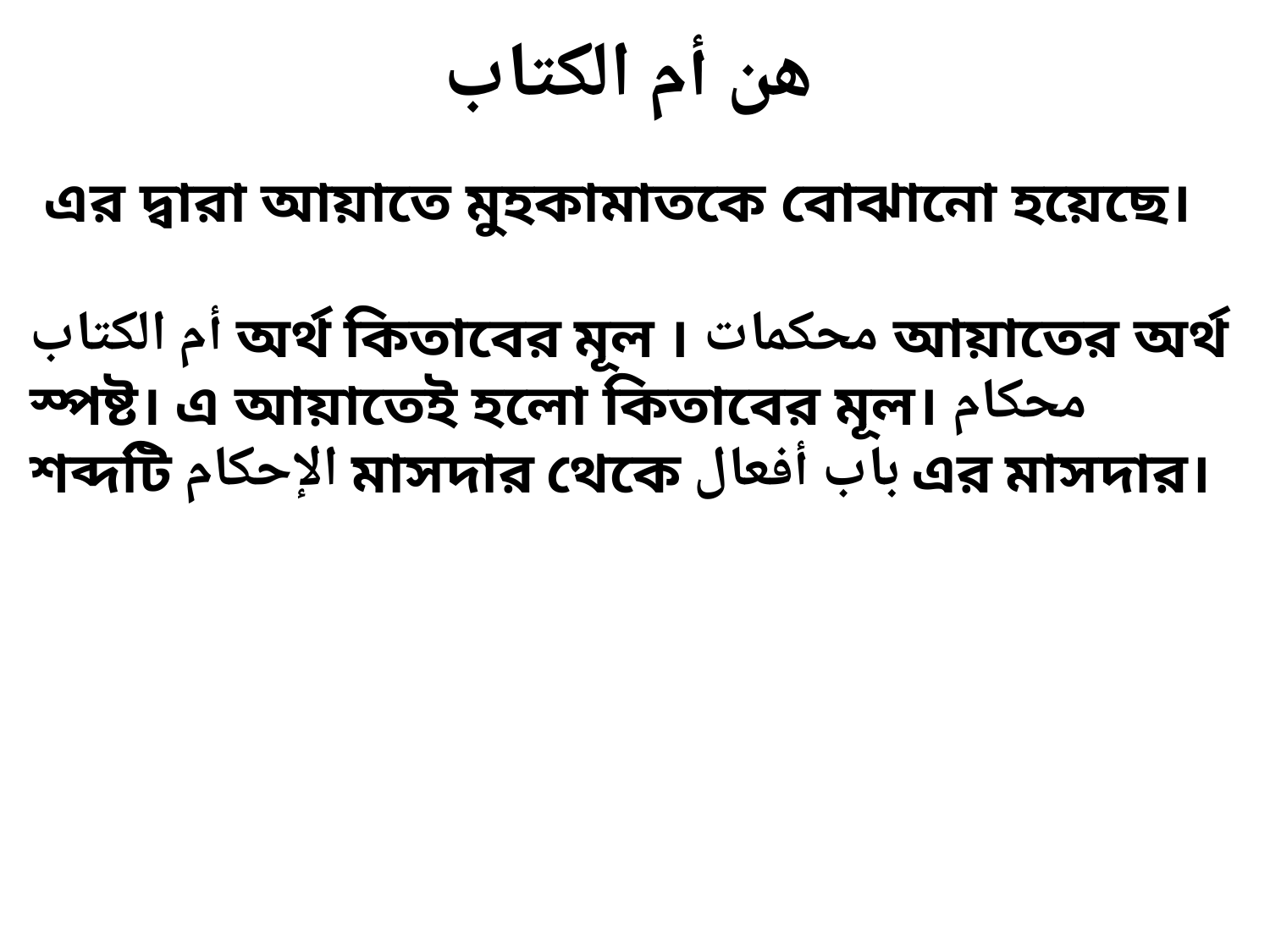

# هن أم الكتاب
 এর দ্বারা আয়াতে মুহকামাতকে বোঝানো হয়েছে।

أم الكتاب অর্থ কিতাবের মূল । محكمات আয়াতের অর্থ স্পষ্ট। এ আয়াতেই হলো কিতাবের মূল। محكام শব্দটি الإحكام মাসদার থেকে باب أفعال এর মাসদার।